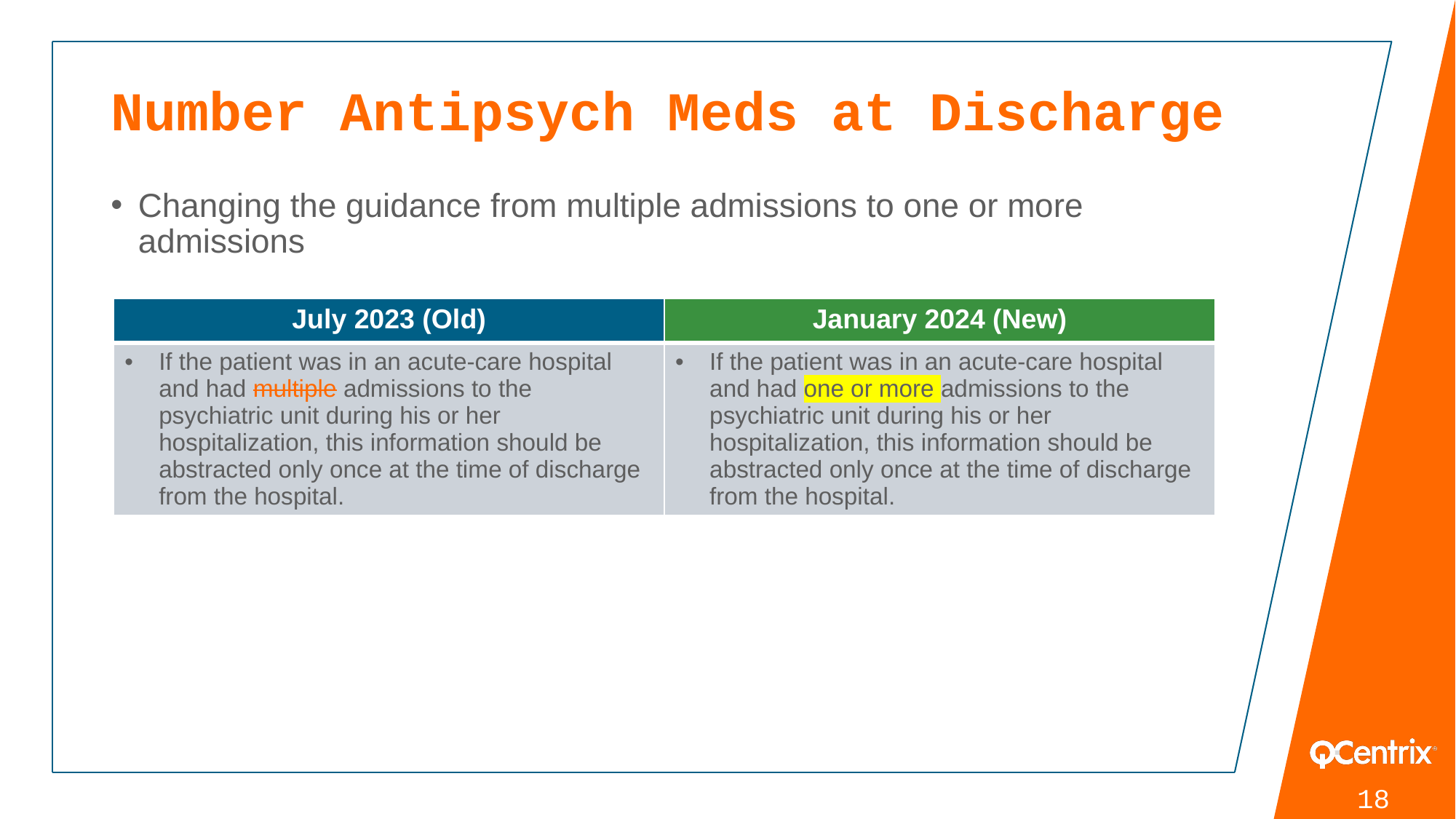

# Number Antipsych Meds at Discharge
Changing the guidance from multiple admissions to one or more admissions
| July 2023 (Old) | January 2024 (New) |
| --- | --- |
| If the patient was in an acute-care hospital and had multiple admissions to the psychiatric unit during his or her hospitalization, this information should be abstracted only once at the time of discharge from the hospital. | If the patient was in an acute-care hospital and had one or more admissions to the psychiatric unit during his or her hospitalization, this information should be abstracted only once at the time of discharge from the hospital. |